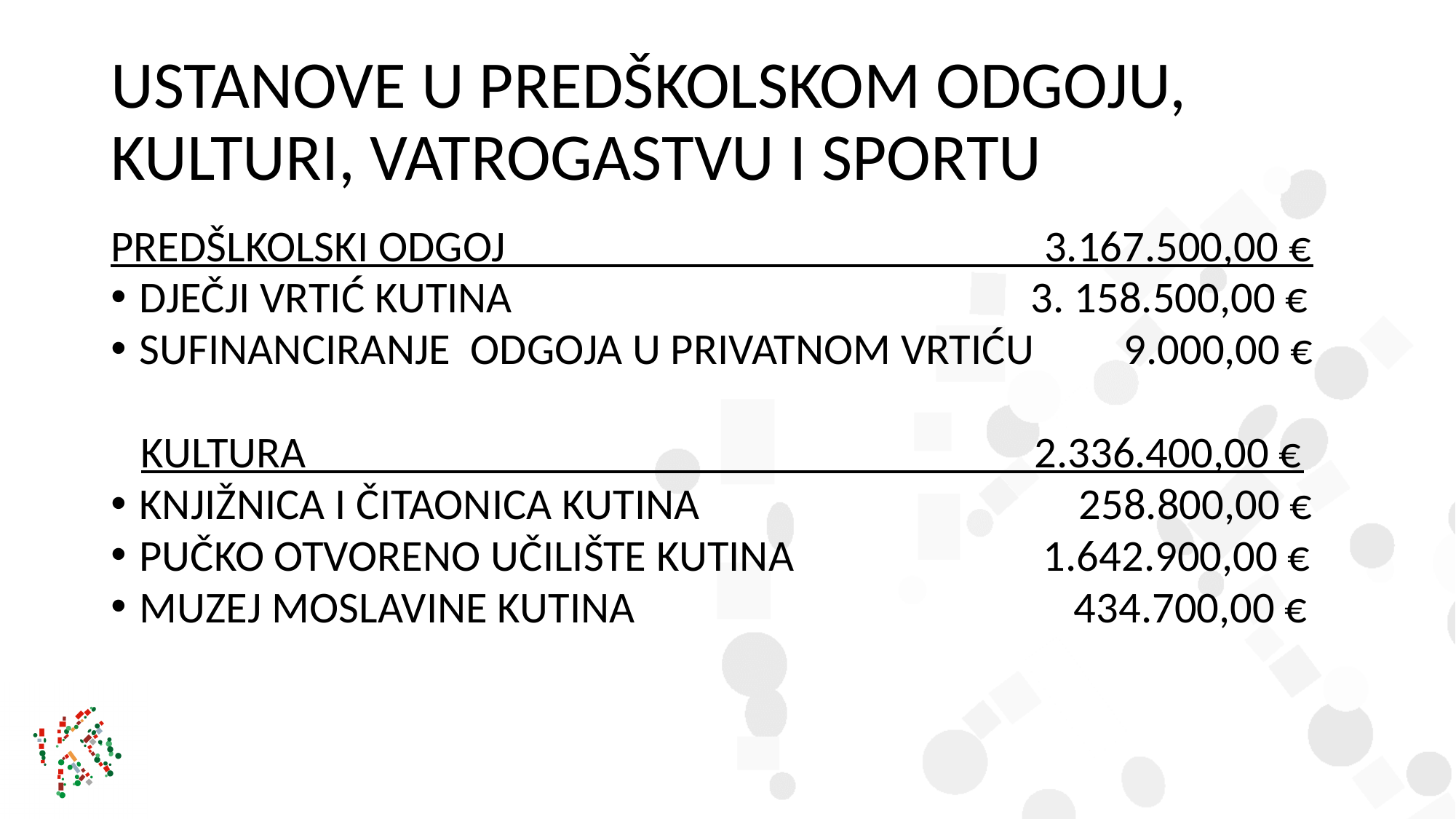

# USTANOVE U PREDŠKOLSKOM ODGOJU, KULTURI, VATROGASTVU I SPORTU
PREDŠLKOLSKI ODGOJ                                                      3.167.500,00 €
DJEČJI VRTIĆ KUTINA                                                    3. 158.500,00 €
SUFINANCIRANJE  ODGOJA U PRIVATNOM VRTIĆU         9.000,00 €

   KULTURA                                                                         2.336.400,00 €
KNJIŽNICA I ČITAONICA KUTINA                                      258.800,00 €
PUČKO OTVORENO UČILIŠTE KUTINA                         1.642.900,00 €
MUZEJ MOSLAVINE KUTINA                                            434.700,00 €